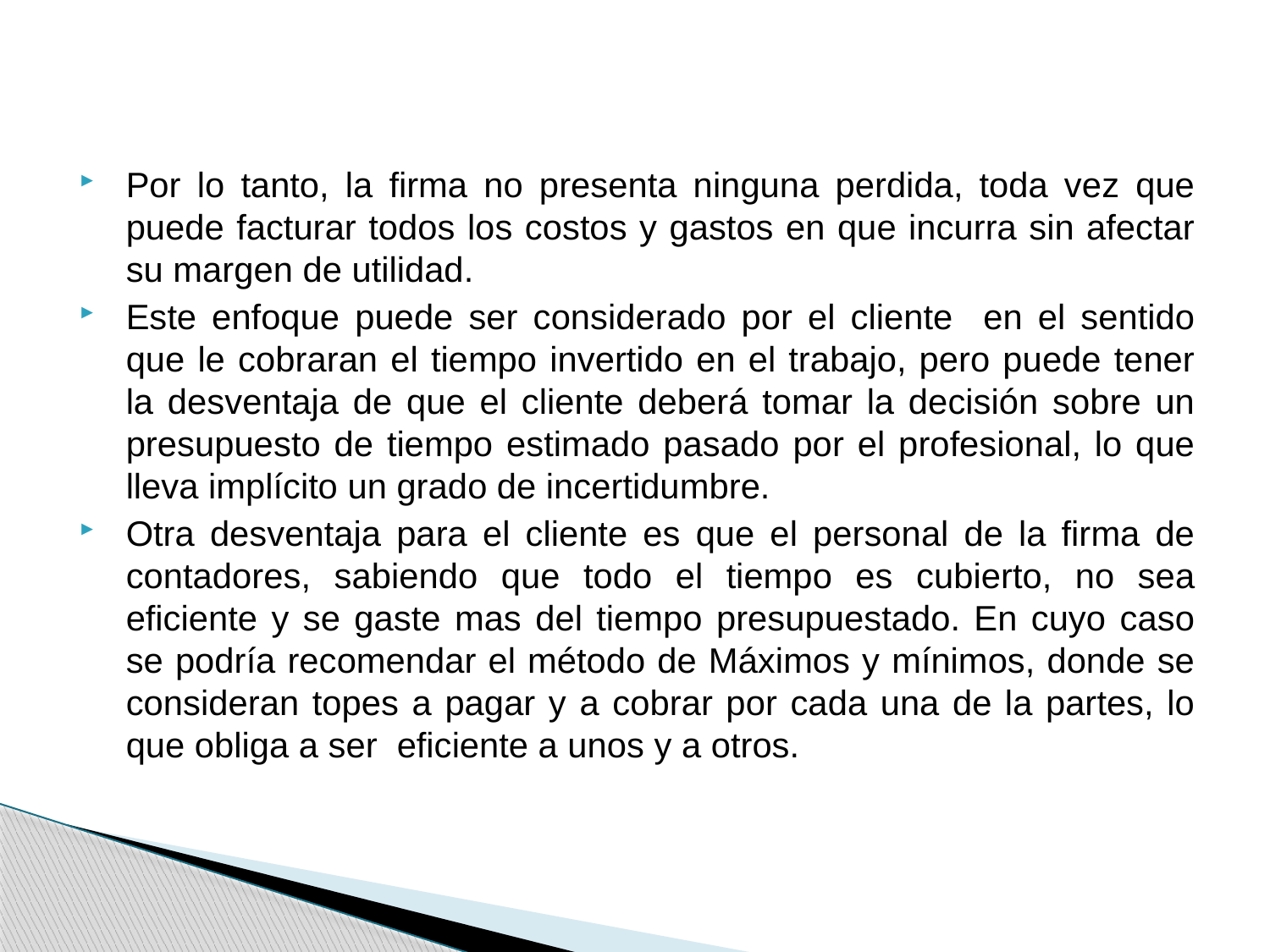

Por lo tanto, la firma no presenta ninguna perdida, toda vez que puede facturar todos los costos y gastos en que incurra sin afectar su margen de utilidad.
Este enfoque puede ser considerado por el cliente  en el sentido que le cobraran el tiempo invertido en el trabajo, pero puede tener la desventaja de que el cliente deberá tomar la decisión sobre un presupuesto de tiempo estimado pasado por el profesional, lo que lleva implícito un grado de incertidumbre.
Otra desventaja para el cliente es que el personal de la firma de contadores, sabiendo que todo el tiempo es cubierto, no sea eficiente y se gaste mas del tiempo presupuestado. En cuyo caso se podría recomendar el método de Máximos y mínimos, donde se consideran topes a pagar y a cobrar por cada una de la partes, lo que obliga a ser  eficiente a unos y a otros.